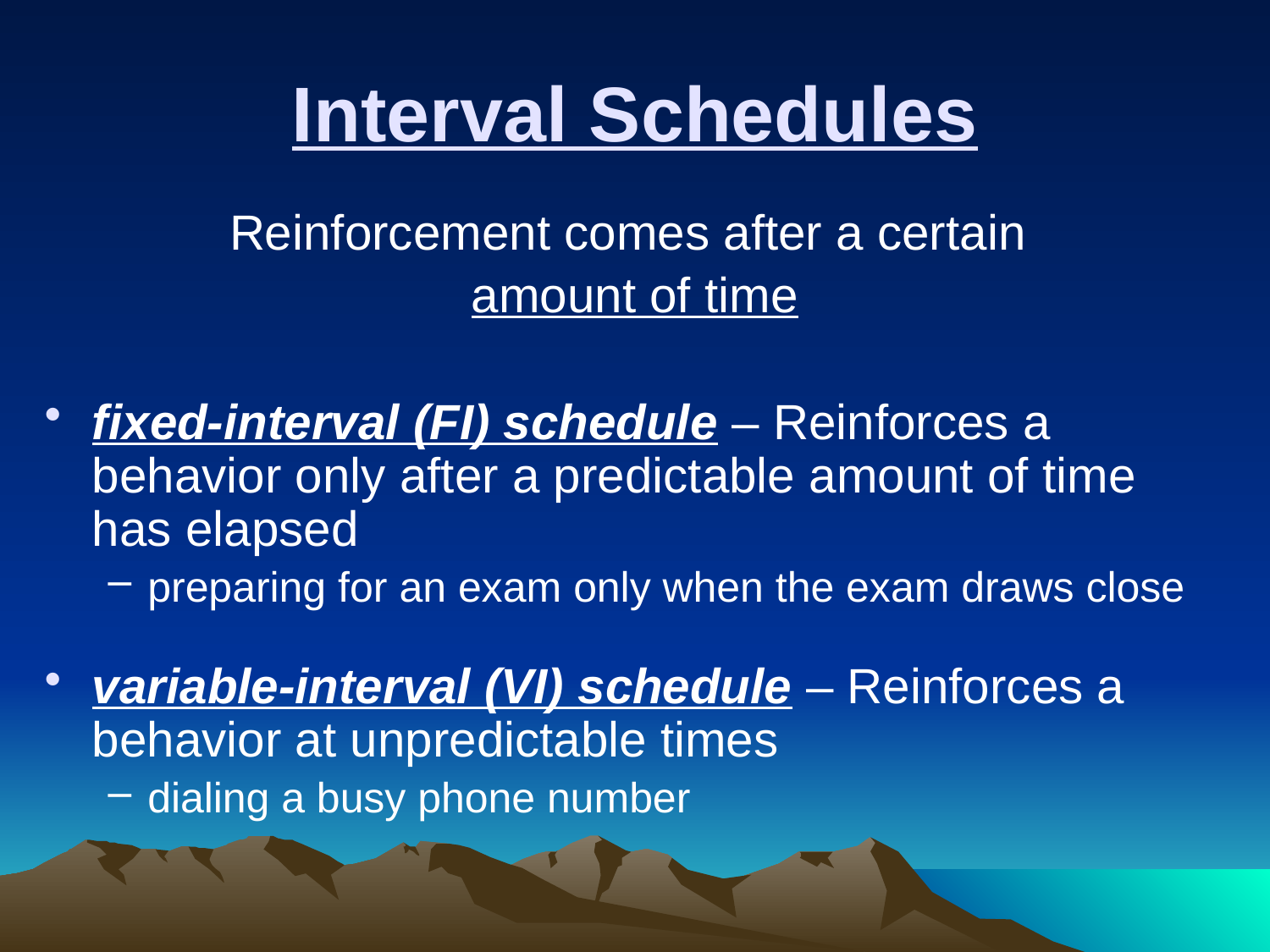

# Interval Schedules
Reinforcement comes after a certain
amount of time

fixed-interval (FI) schedule – Reinforces a behavior only after a predictable amount of time has elapsed
preparing for an exam only when the exam draws close

variable-interval (VI) schedule – Reinforces a behavior at unpredictable times
dialing a busy phone number